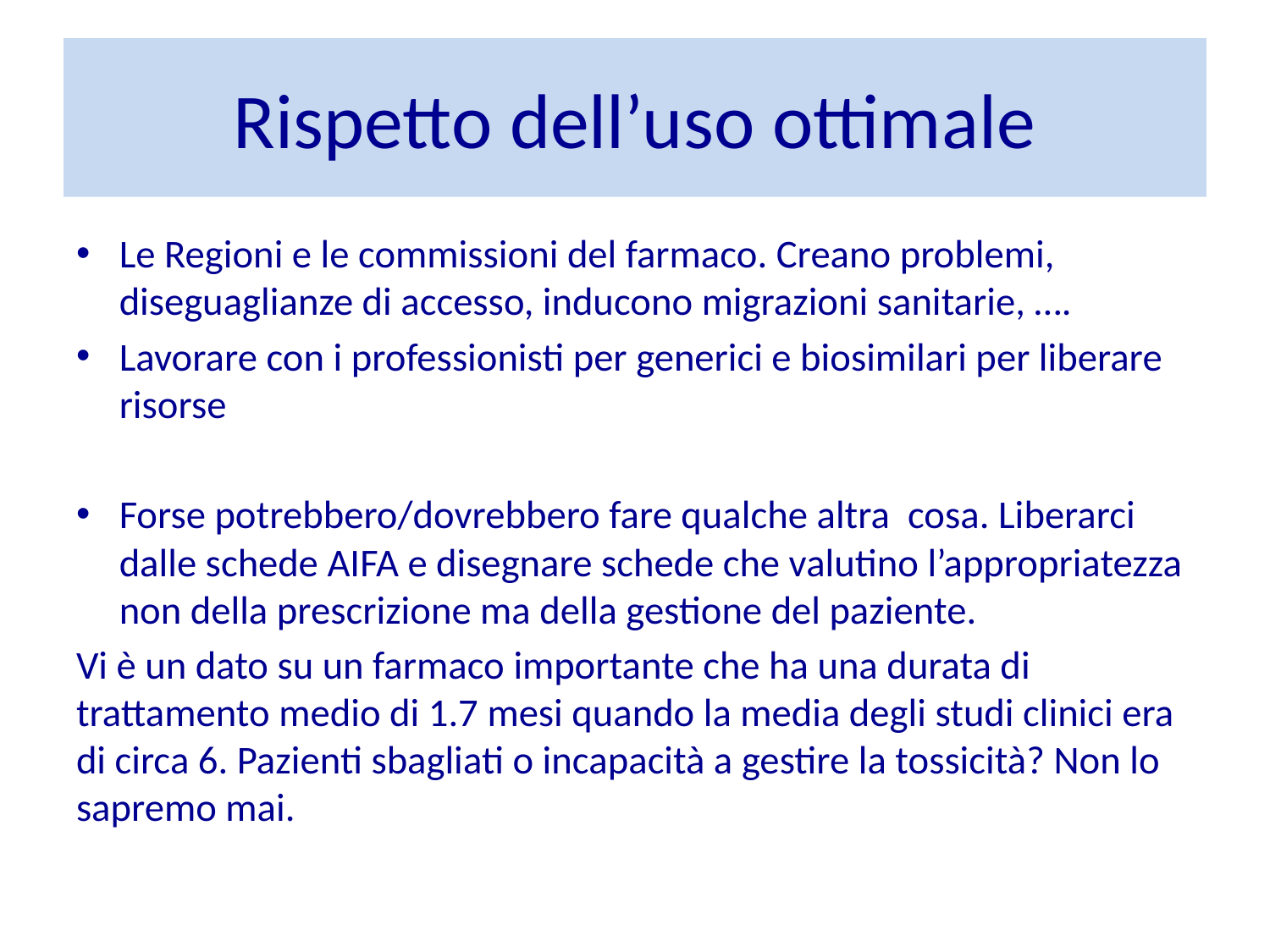

# Rispetto dell’uso ottimale
Le Regioni e le commissioni del farmaco. Creano problemi, diseguaglianze di accesso, inducono migrazioni sanitarie, ….
Lavorare con i professionisti per generici e biosimilari per liberare risorse

Forse potrebbero/dovrebbero fare qualche altra  cosa. Liberarci dalle schede AIFA e disegnare schede che valutino l’appropriatezza non della prescrizione ma della gestione del paziente.
Vi è un dato su un farmaco importante che ha una durata di trattamento medio di 1.7 mesi quando la media degli studi clinici era di circa 6. Pazienti sbagliati o incapacità a gestire la tossicità? Non lo sapremo mai.